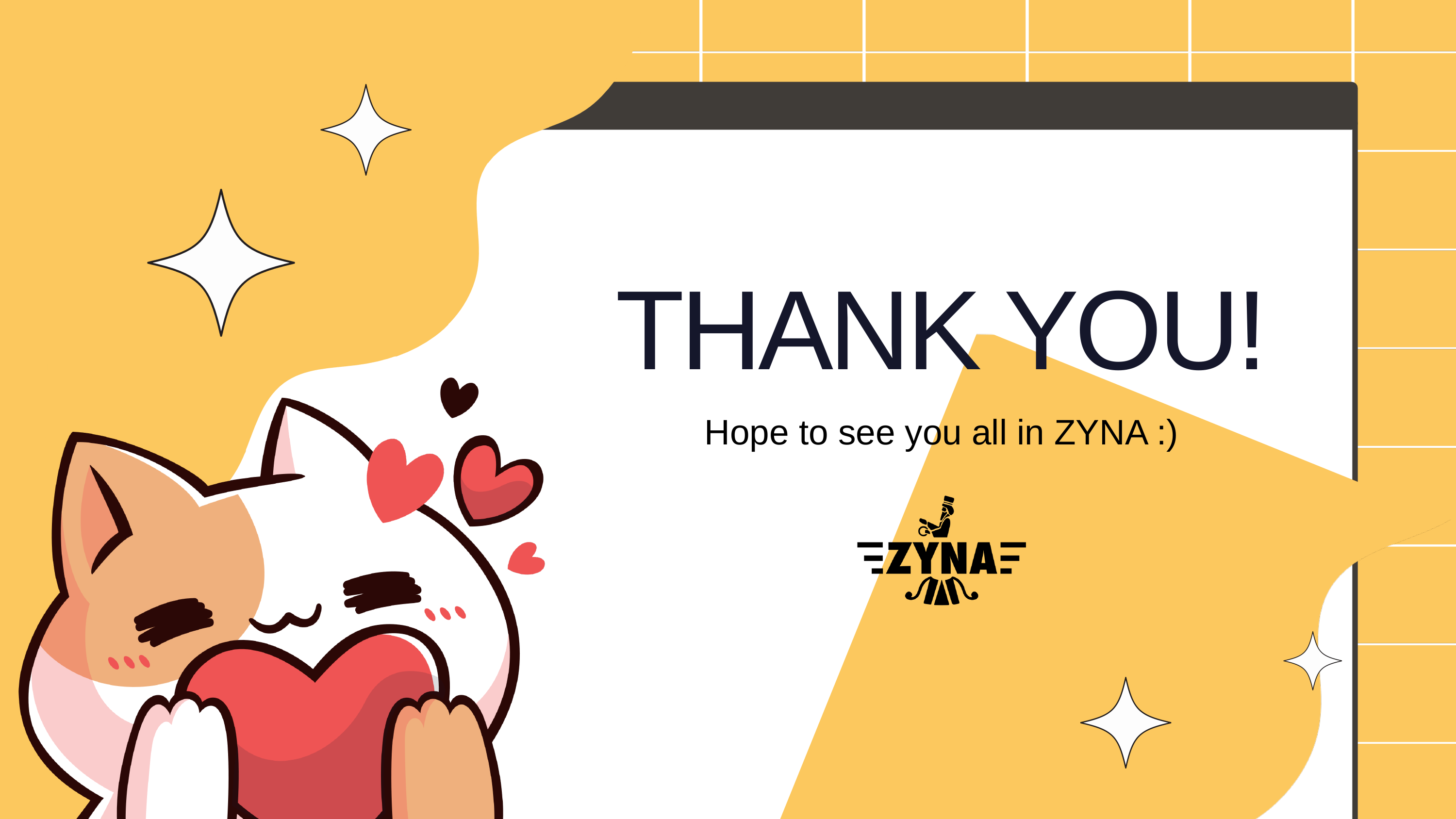

THANK YOU!

Hope to see you all in ZYNA :)